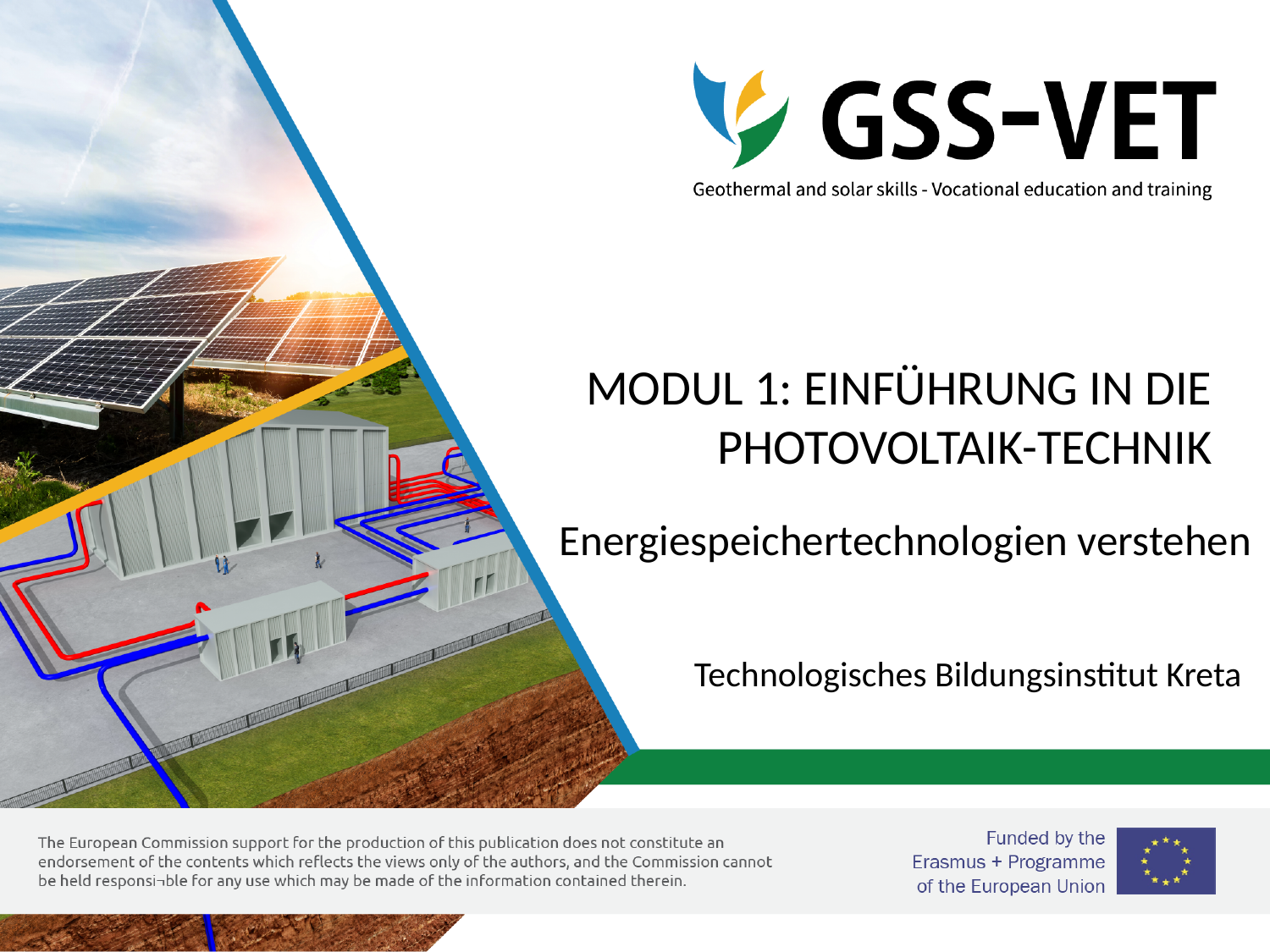

# MODUL 1: EINFÜHRUNG IN DIE PHOTOVOLTAIK-TECHNIK
Energiespeichertechnologien verstehen
Technologisches Bildungsinstitut Kreta